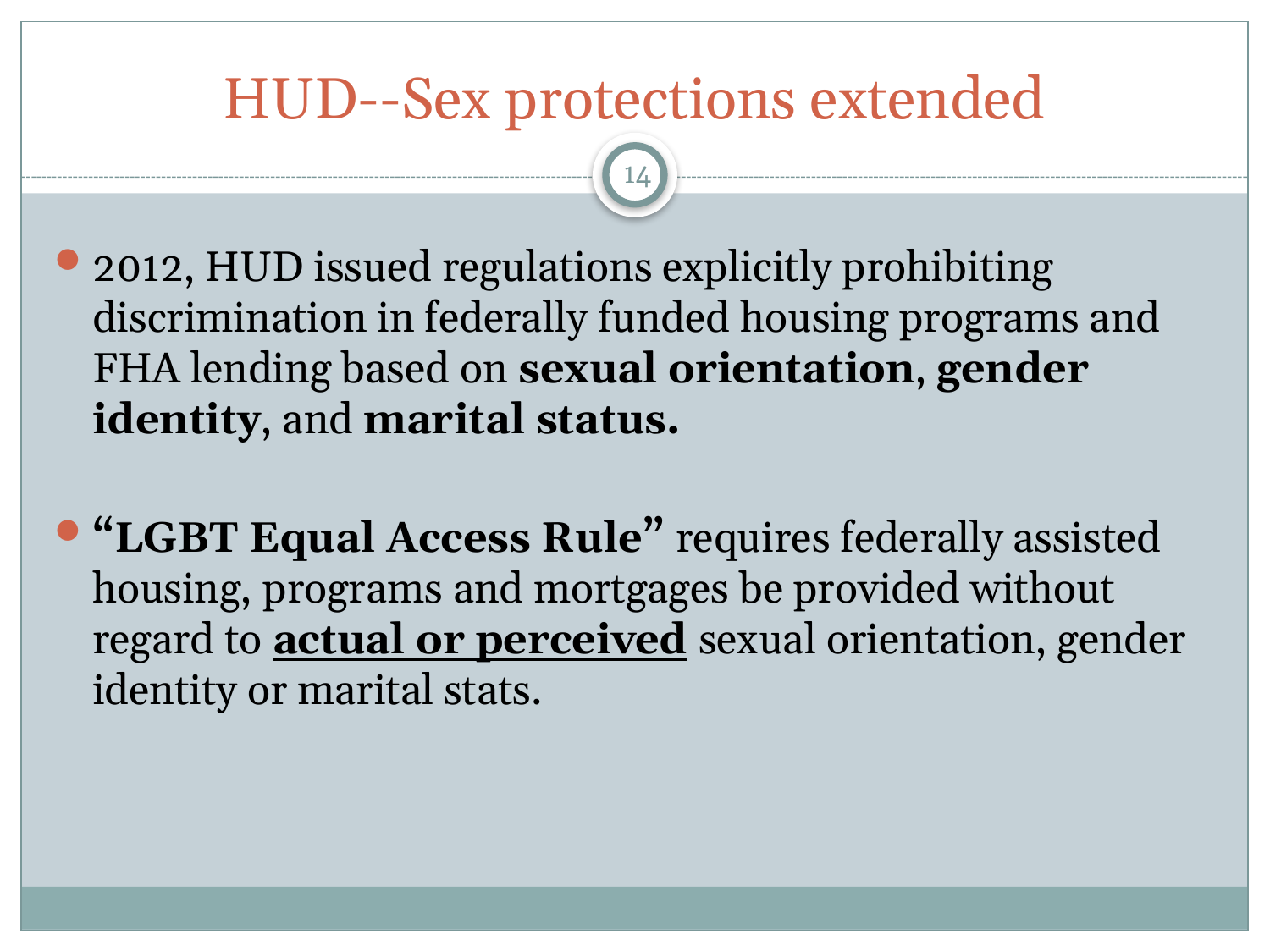

# HUD--Sex protections extended
14
2012, HUD issued regulations explicitly prohibiting discrimination in federally funded housing programs and FHA lending based on sexual orientation, gender identity, and marital status.

“LGBT Equal Access Rule” requires federally assisted housing, programs and mortgages be provided without regard to actual or perceived sexual orientation, gender identity or marital stats.